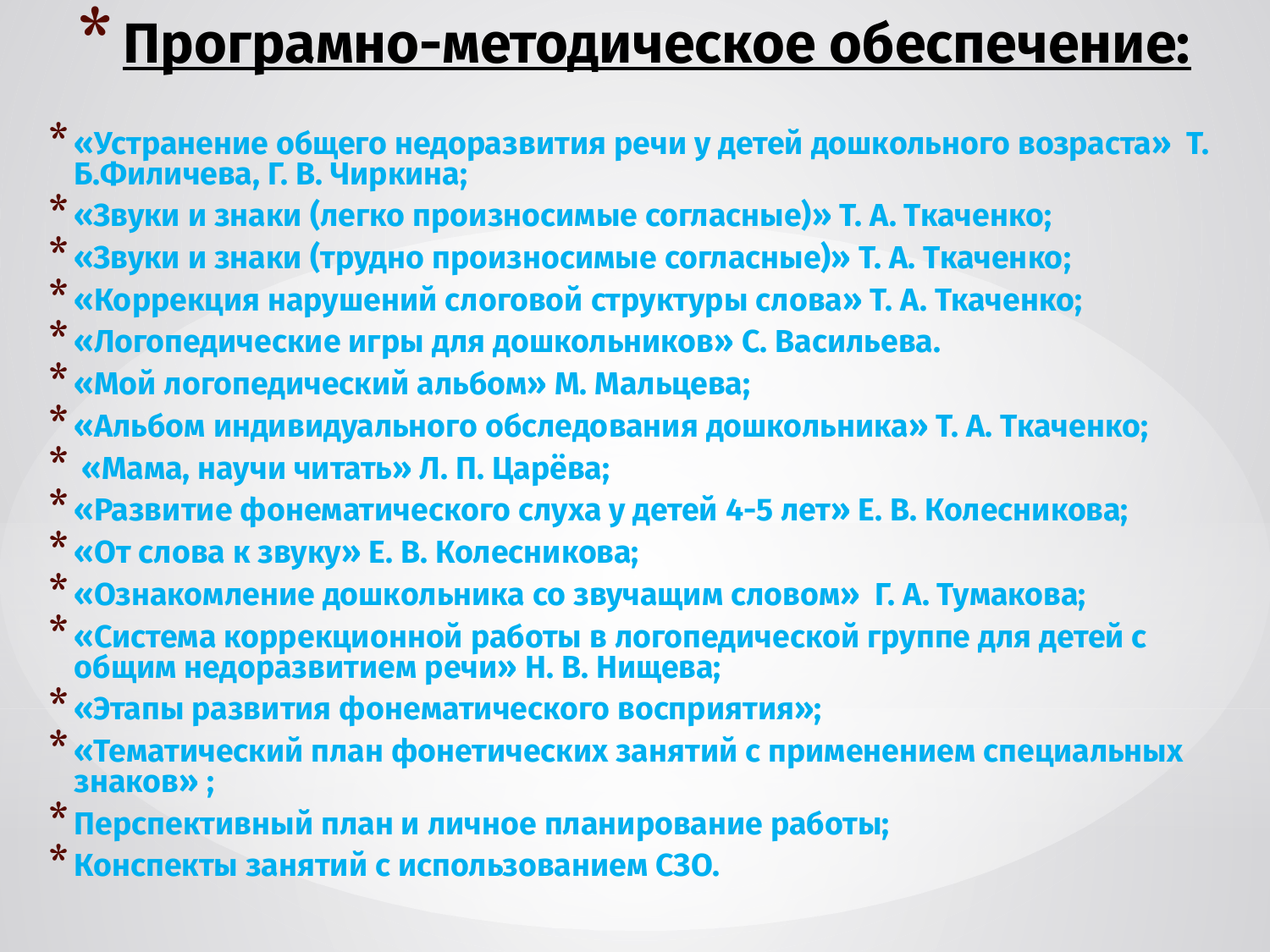

# Програмно-методическое обеспечение:

«Устранение общего недоразвития речи у детей дошкольного возраста»  Т. Б.Филичева, Г. В. Чиркина;
«Звуки и знаки (легко произносимые согласные)» Т. А. Ткаченко;
«Звуки и знаки (трудно произносимые согласные)» Т. А. Ткаченко;
«Коррекция нарушений слоговой структуры слова» Т. А. Ткаченко;
«Логопедические игры для дошкольников» С. Васильева.
«Мой логопедический альбом» М. Мальцева;
«Альбом индивидуального обследования дошкольника» Т. А. Ткаченко;
 «Мама, научи читать» Л. П. Царёва;
«Развитие фонематического слуха у детей 4-5 лет» Е. В. Колесникова;
«От слова к звуку» Е. В. Колесникова;
«Ознакомление дошкольника со звучащим словом»  Г. А. Тумакова;
«Система коррекционной работы в логопедической группе для детей с общим недоразвитием речи» Н. В. Нищева;
«Этапы развития фонематического восприятия»;
«Тематический план фонетических занятий с применением специальных знаков» ;
Перспективный план и личное планирование работы;
Конспекты занятий с использованием СЗО.